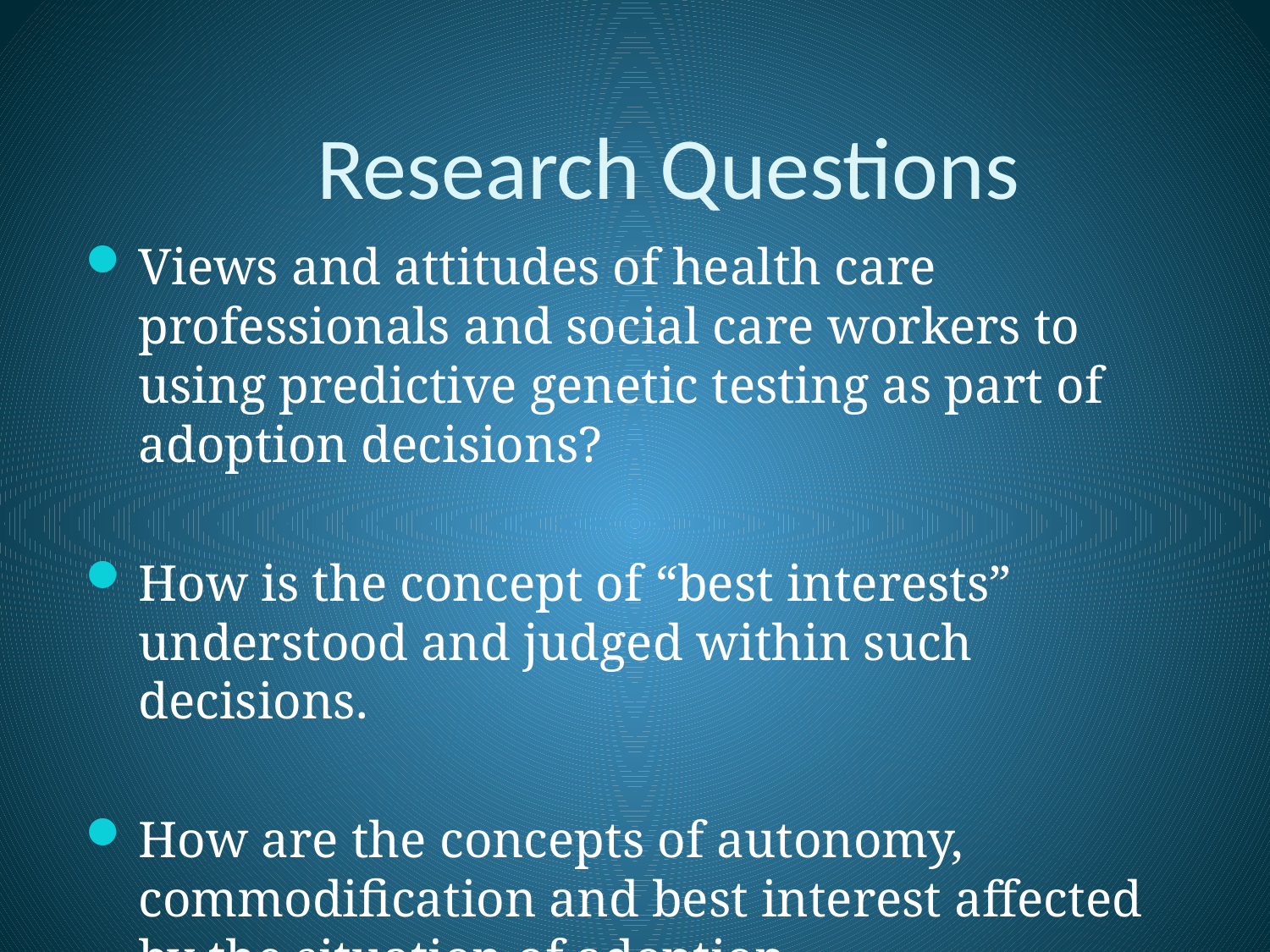

# Research Questions

Views and attitudes of health care professionals and social care workers to using predictive genetic testing as part of  adoption decisions?

How is the concept of “best interests” understood and judged within such decisions.

How are the concepts of autonomy, commodification and best interest affected by the situation of adoption